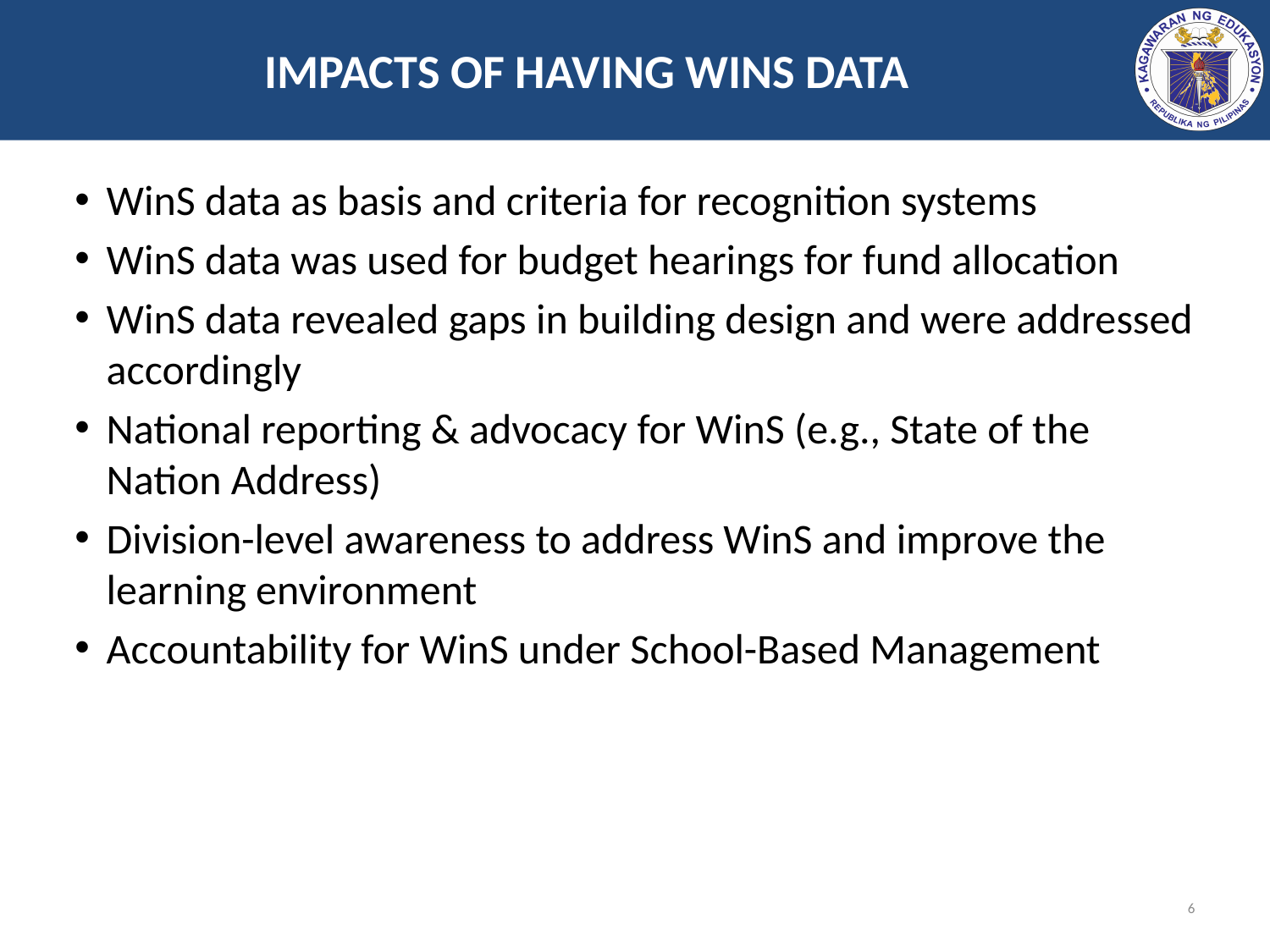

# Impacts of Having WinS Data
WinS data as basis and criteria for recognition systems
WinS data was used for budget hearings for fund allocation
WinS data revealed gaps in building design and were addressed accordingly
National reporting & advocacy for WinS (e.g., State of the Nation Address)
Division-level awareness to address WinS and improve the learning environment
Accountability for WinS under School-Based Management

6